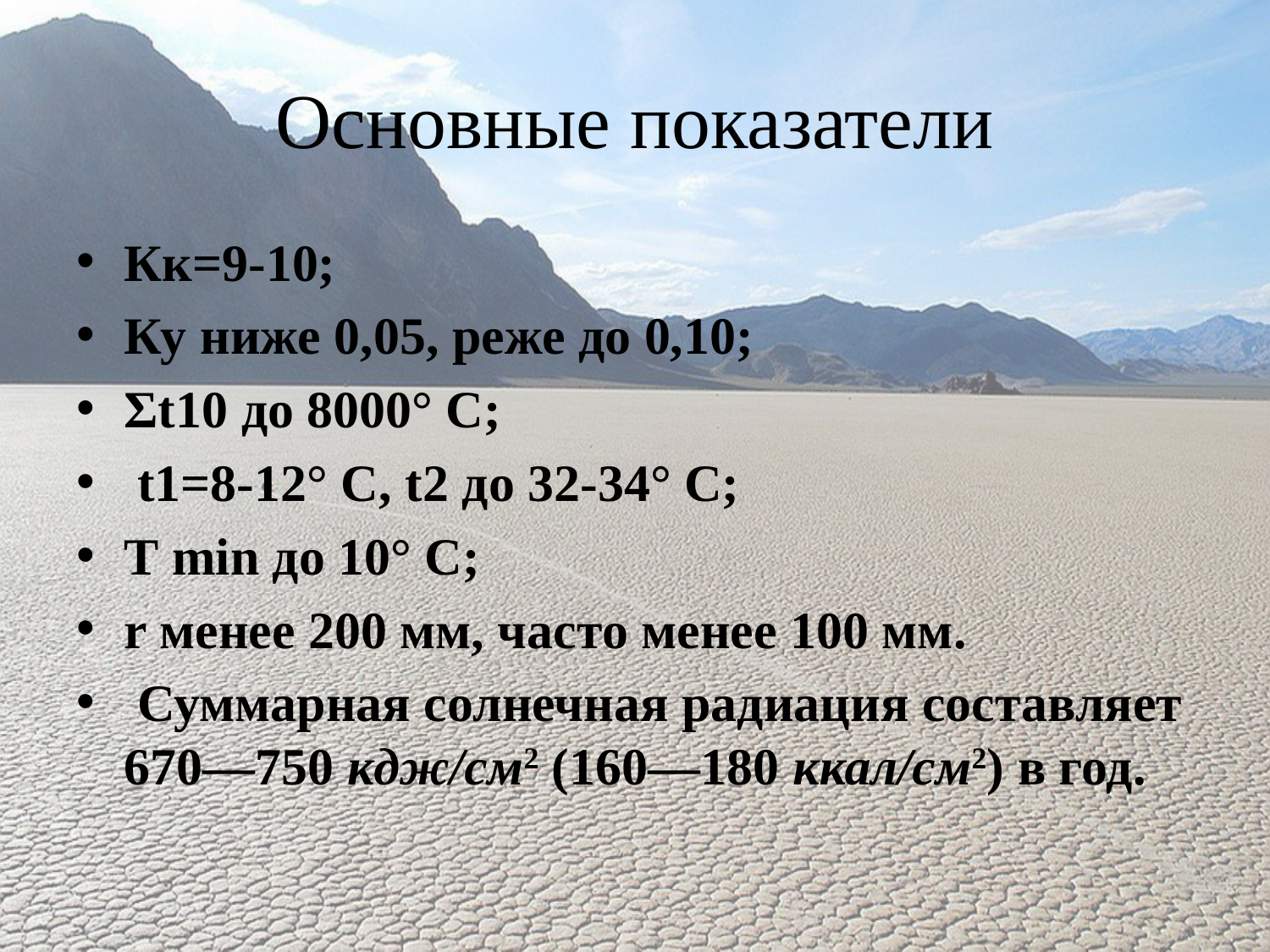

# Основные показатели
Кк=9-10;
Ку ниже 0,05, реже до 0,10;
Σt10 до 8000° С;
 t1=8-12° С, t2 до 32-34° С;
T min до 10° С;
r менее 200 мм, часто менее 100 мм.
 Суммарная солнечная радиация составляет 670—750 кдж/см2 (160—180 ккал/см2) в год.